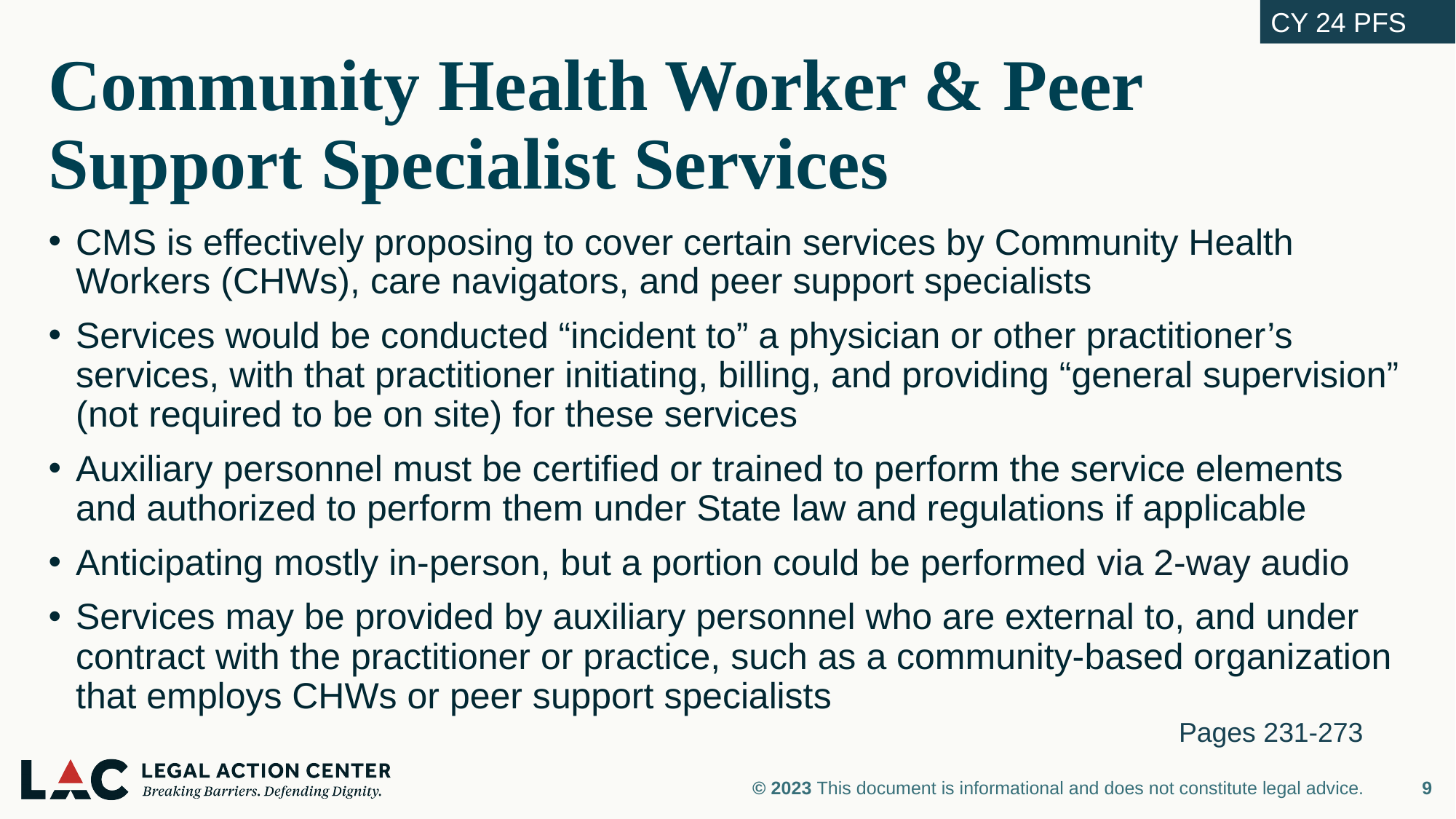

CY 24 PFS
# Community Health Worker & Peer Support Specialist Services
CMS is effectively proposing to cover certain services by Community Health Workers (CHWs), care navigators, and peer support specialists
Services would be conducted “incident to” a physician or other practitioner’s services, with that practitioner initiating, billing, and providing “general supervision” (not required to be on site) for these services
Auxiliary personnel must be certified or trained to perform the service elements and authorized to perform them under State law and regulations if applicable
Anticipating mostly in-person, but a portion could be performed via 2-way audio
Services may be provided by auxiliary personnel who are external to, and under contract with the practitioner or practice, such as a community-based organization that employs CHWs or peer support specialists
      Pages 231-273